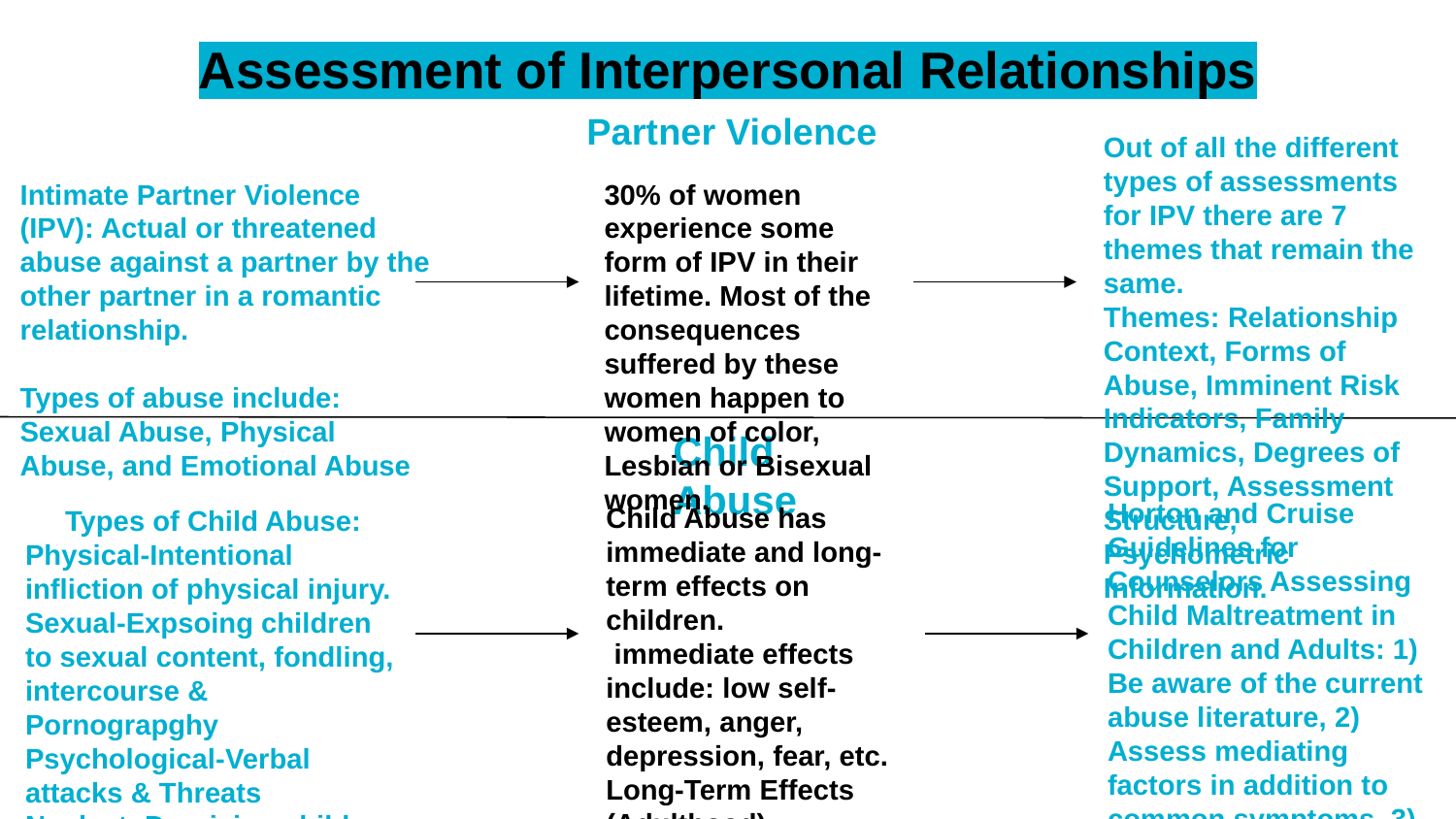

# Assessment of Interpersonal Relationships
Partner Violence
Out of all the different types of assessments for IPV there are 7 themes that remain the same.
Themes: Relationship Context, Forms of Abuse, Imminent Risk Indicators, Family Dynamics, Degrees of Support, Assessment Structure, Psychometric Information.
Intimate Partner Violence (IPV): Actual or threatened abuse against a partner by the other partner in a romantic relationship.

Types of abuse include: Sexual Abuse, Physical Abuse, and Emotional Abuse
30% of women experience some form of IPV in their lifetime. Most of the consequences suffered by these women happen to women of color, Lesbian or Bisexual women.
Child Abuse
Horton and Cruise Guidelines for Counselors Assessing Child Maltreatment in Children and Adults: 1) Be aware of the current abuse literature, 2) Assess mediating factors in addition to common symptoms, 3) Take an ecological Approach to assessment
Child Abuse has immediate and long-term effects on children.
 immediate effects include: low self-esteem, anger, depression, fear, etc.
Long-Term Effects (Adulthood): Depression, SUicide Ideation, Anxiety, Self-Destructive Behaviors, etc
Types of Child Abuse:
Physical-Intentional infliction of physical injury.
Sexual-Expsoing children to sexual content, fondling, intercourse & Pornograpghy
Psychological-Verbal attacks & Threats
Neglect- Depriving children of basic human needs